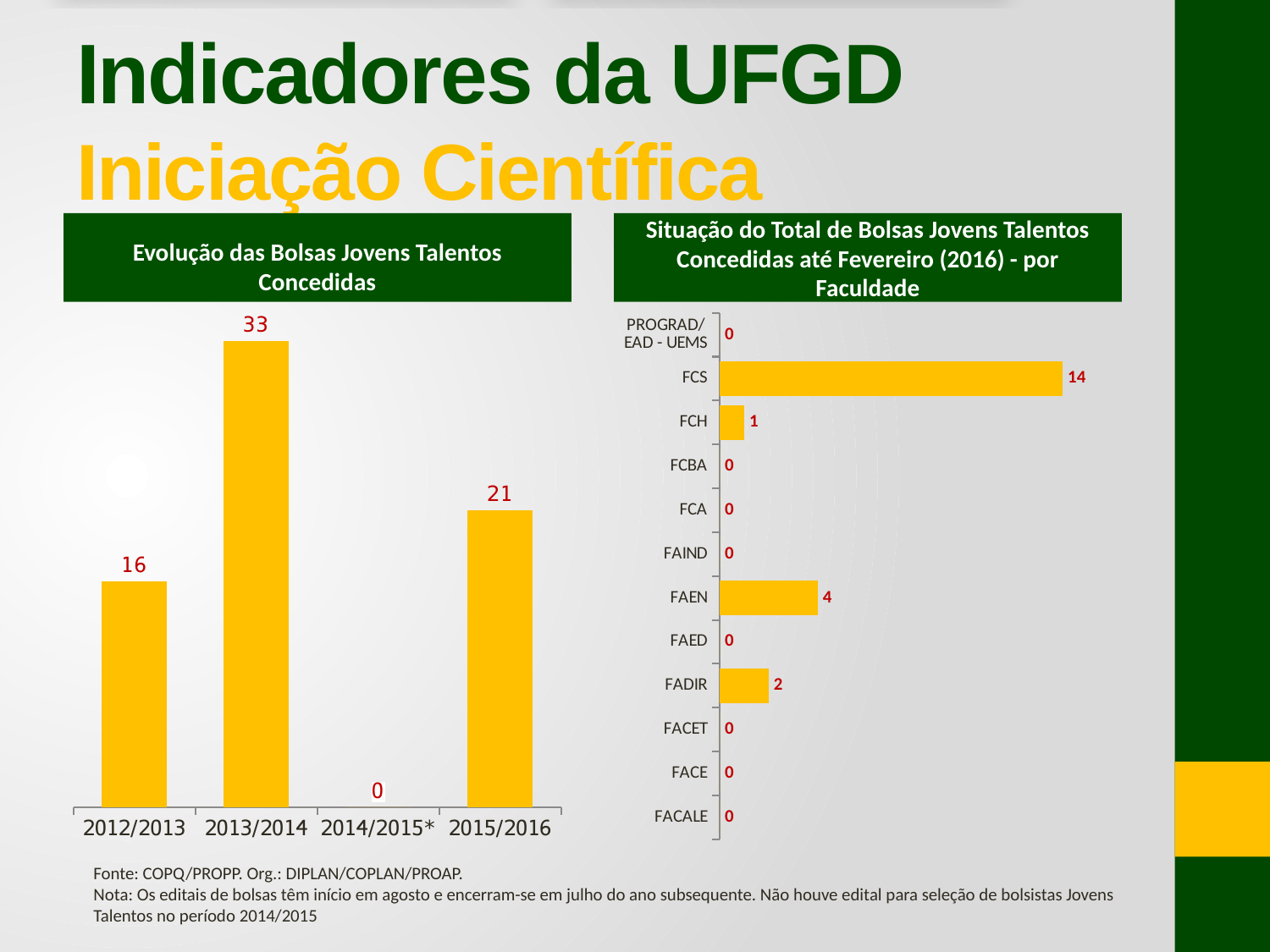

# Indicadores da UFGD Iniciação Científica
Evolução das Bolsas Jovens Talentos Concedidas
Situação do Total de Bolsas Jovens Talentos Concedidas até Fevereiro (2016) - por Faculdade

### Chart

| Category | Total de Bolsas |
|---|---|
| 2012/2013 | 16.0 |
| 2013/2014 | 33.0 |
| 2014/2015* | 0.0 |
| 2015/2016 | 21.0 |

### Chart

| Category | Tabela - Bolsas de Iniciação Cientifica Jovens Talentos Concedidas - 2015/2016* |
|---|---|
| FACALE | 0.0 |
| FACE | 0.0 |
| FACET | 0.0 |
| FADIR | 2.0 |
| FAED | 0.0 |
| FAEN | 4.0 |
| FAIND | 0.0 |
| FCA | 0.0 |
| FCBA | 0.0 |
| FCH | 1.0 |
| FCS | 14.0 |
| PROGRAD/EAD - UEMS | 0.0 |
Fonte: COPQ/PROPP. Org.: DIPLAN/COPLAN/PROAP.
Nota: Os editais de bolsas têm início em agosto e encerram-se em julho do ano subsequente. Não houve edital para seleção de bolsistas Jovens Talentos no período 2014/2015